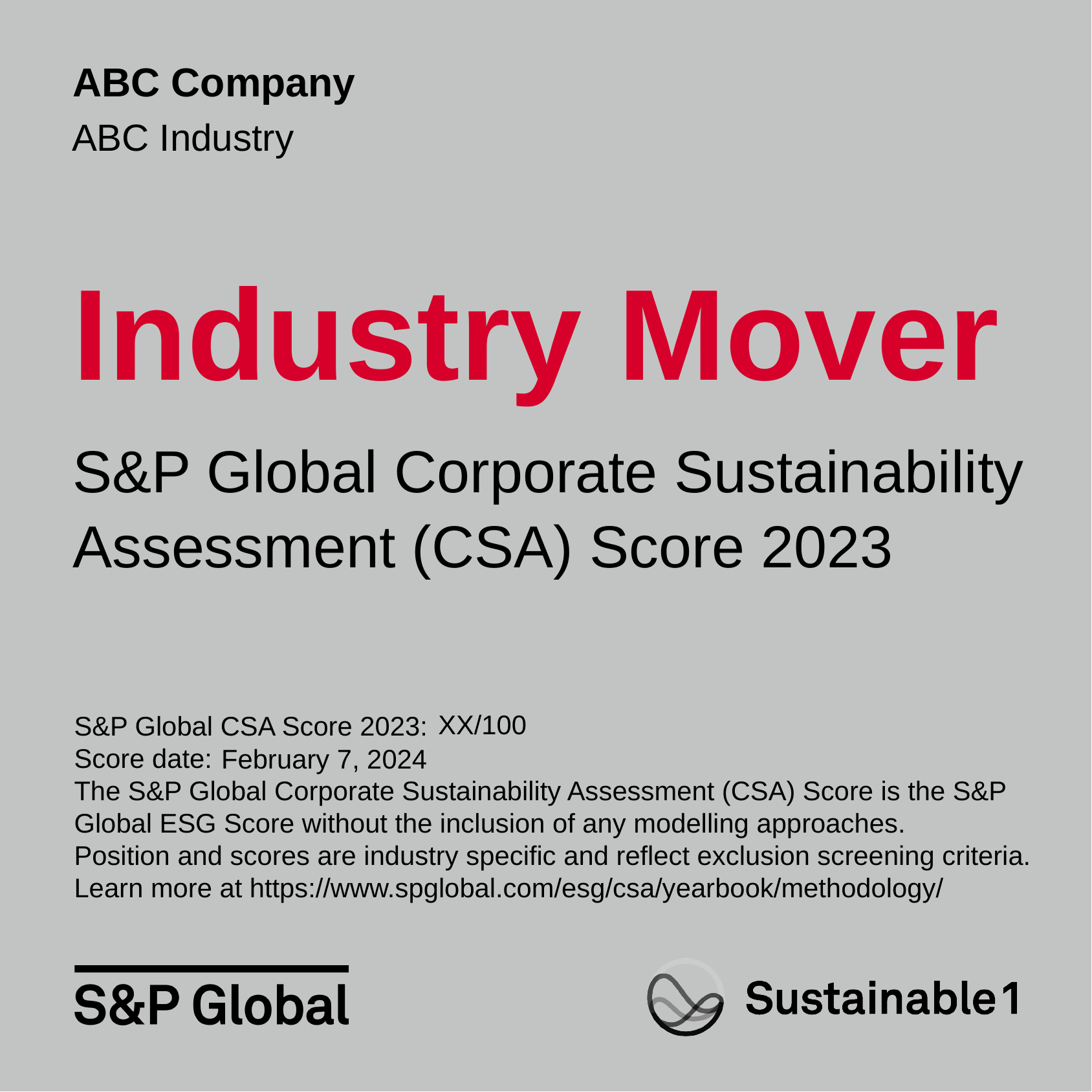

ABC Company

ABC Industry
XX/100
February 7, 2024